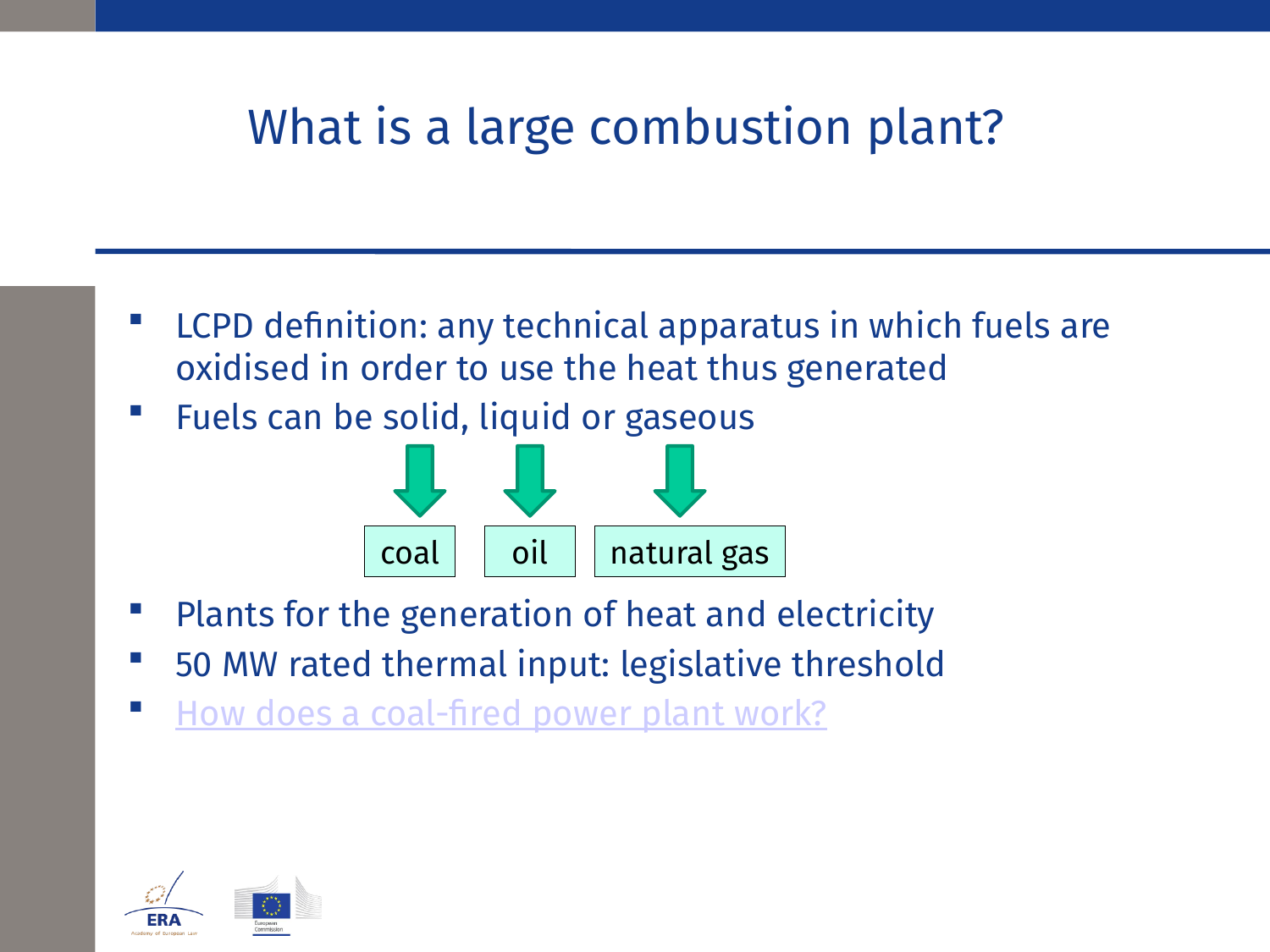

# What is a large combustion plant?
LCPD definition: any technical apparatus in which fuels are oxidised in order to use the heat thus generated
Fuels can be solid, liquid or gaseous

Plants for the generation of heat and electricity
50 MW rated thermal input: legislative threshold
How does a coal-fired power plant work?

coal
oil
natural gas